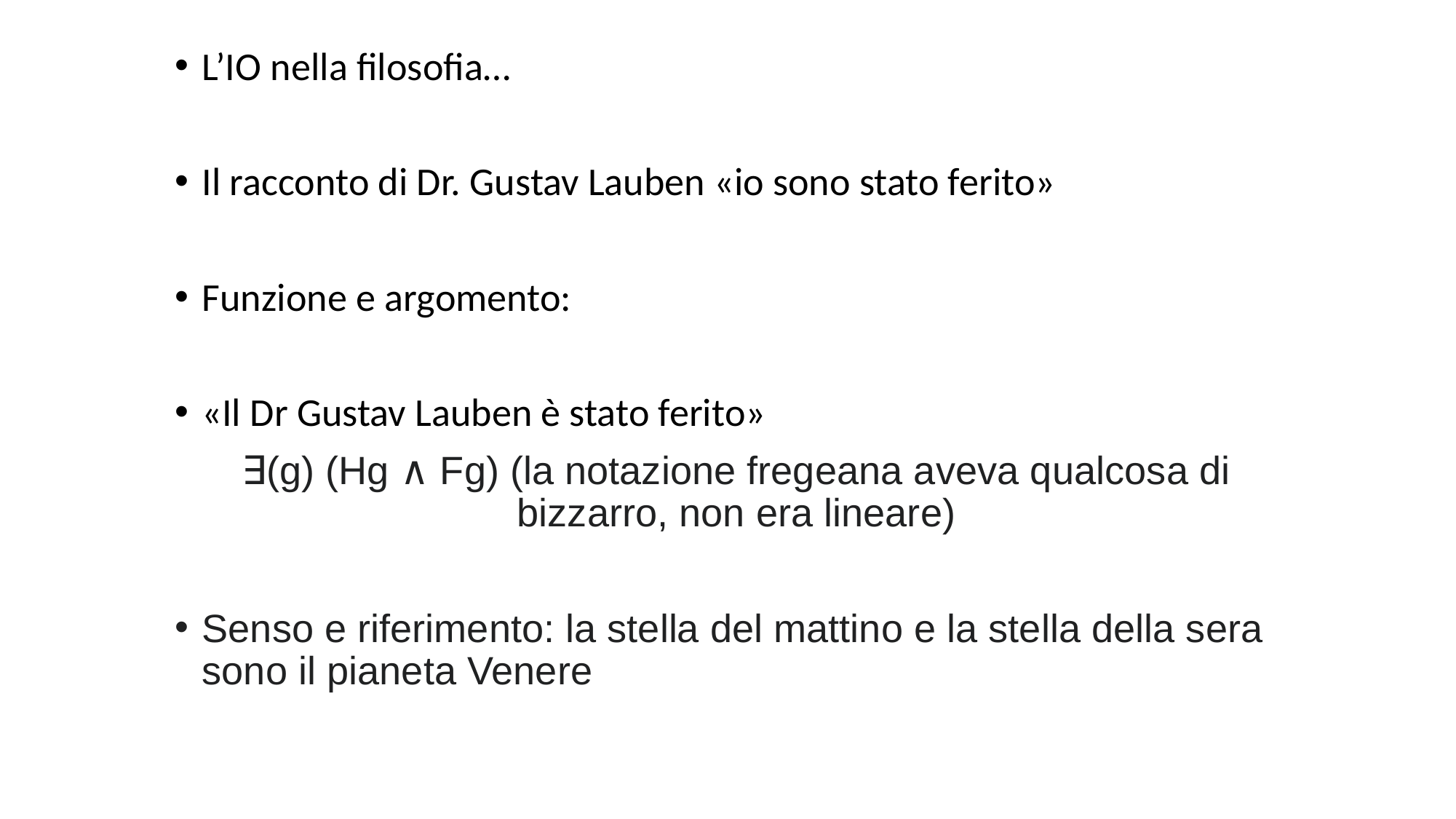

L’IO nella filosofia…

Il racconto di Dr. Gustav Lauben «io sono stato ferito»

Funzione e argomento:

«Il Dr Gustav Lauben è stato ferito»
∃(g) (Hg ∧ Fg) (la notazione fregeana aveva qualcosa di bizzarro, non era lineare)

Senso e riferimento: la stella del mattino e la stella della sera sono il pianeta Venere
#